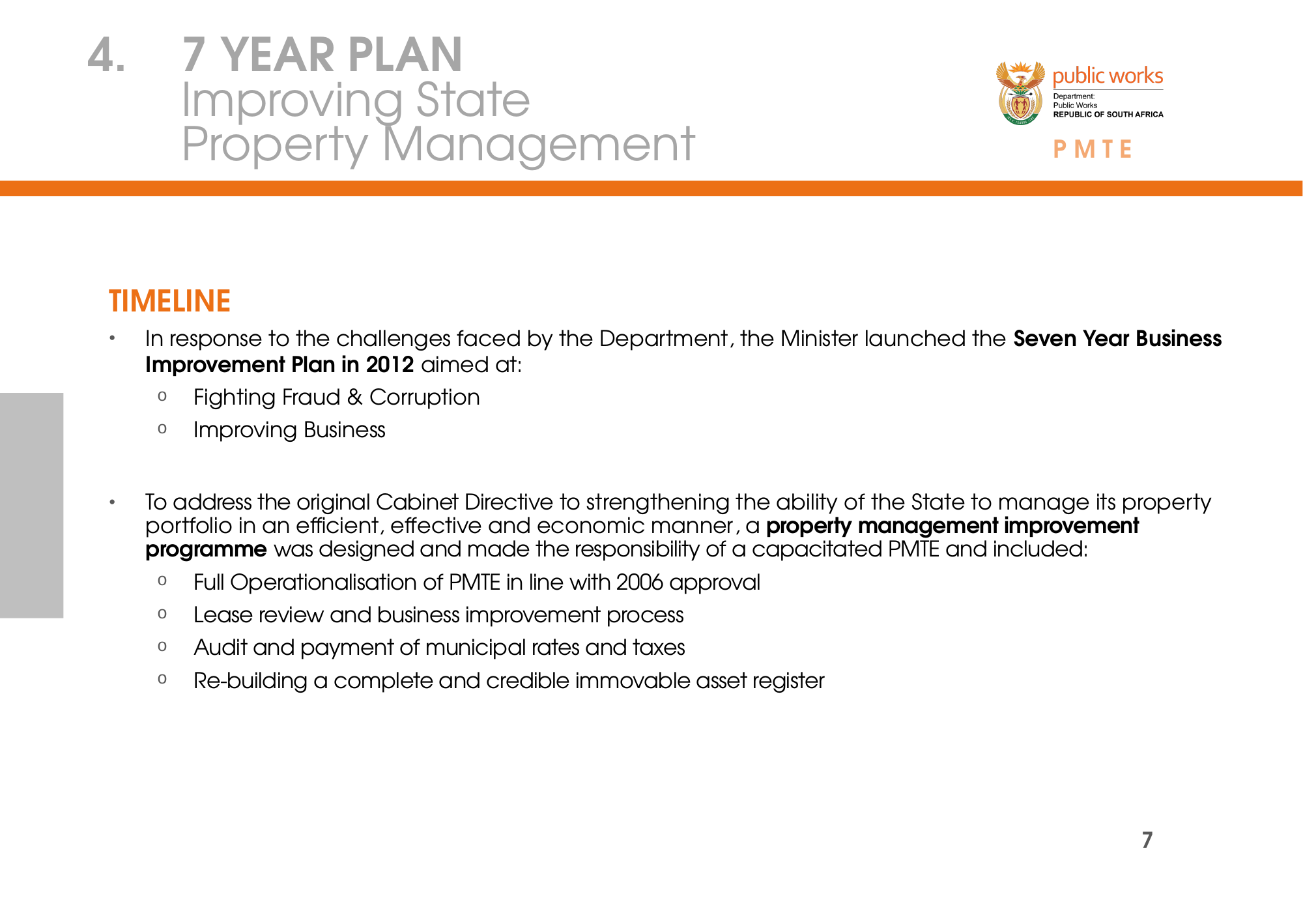

# 4.	7 YEAR PLAN Improving State Property Management
TIMELINE
In response to the challenges faced by the Department, the Minister launched the Seven Year Business Improvement Plan in 2012 aimed at:
Fighting Fraud & Corruption
Improving Business

To address the original Cabinet Directive to strengthening the ability of the State to manage its property portfolio in an efficient, effective and economic manner, a property management improvement programme was designed and made the responsibility of a capacitated PMTE and included:
Full Operationalisation of PMTE in line with 2006 approval
Lease review and business improvement process
Audit and payment of municipal rates and taxes
Re-building a complete and credible immovable asset register